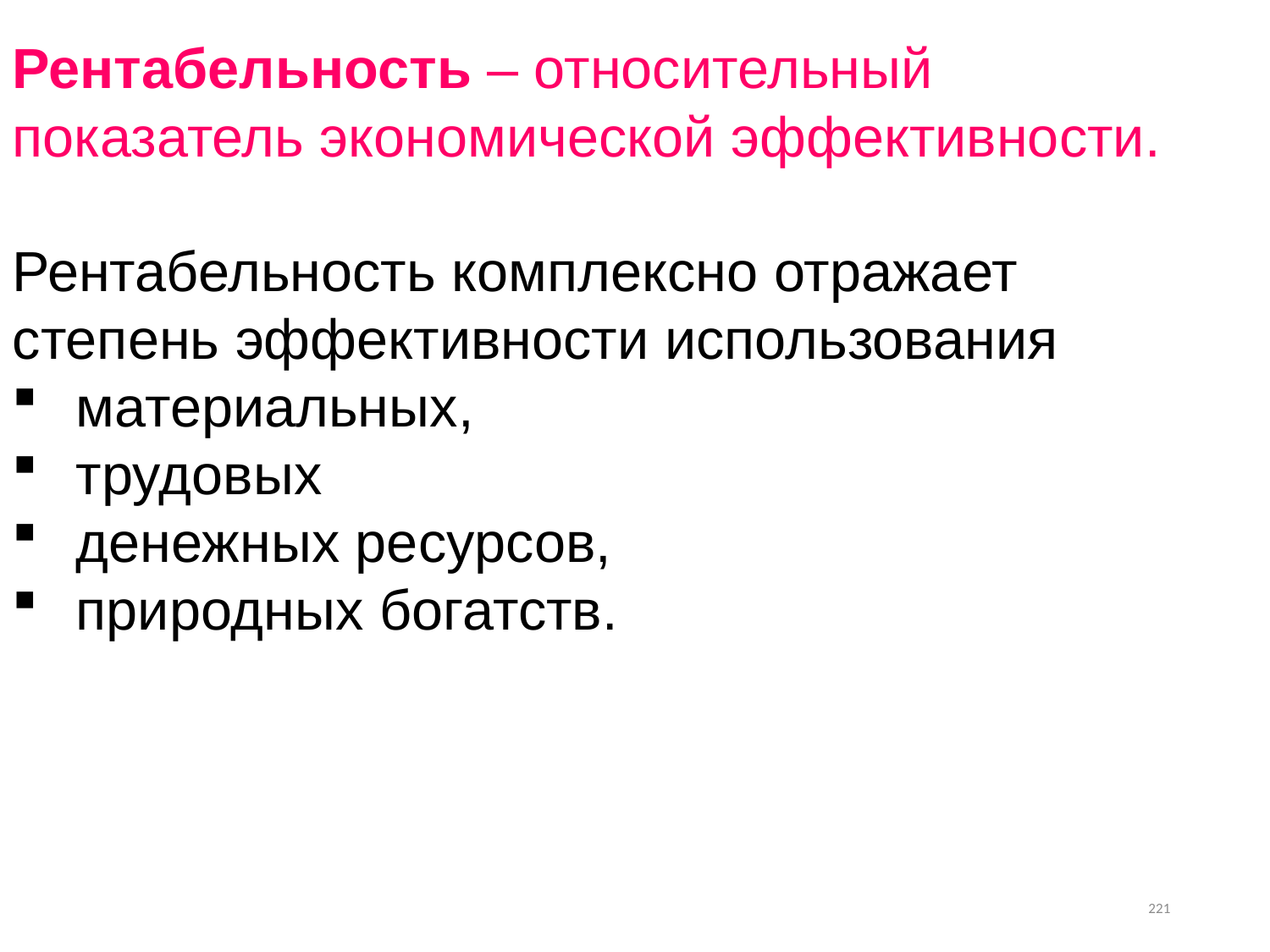

Рентабельность – относительный показатель экономической эффективности.

Рентабельность комплексно отражает степень эффективности использования
материальных,
трудовых
денежных ресурсов,
природных богатств.
221